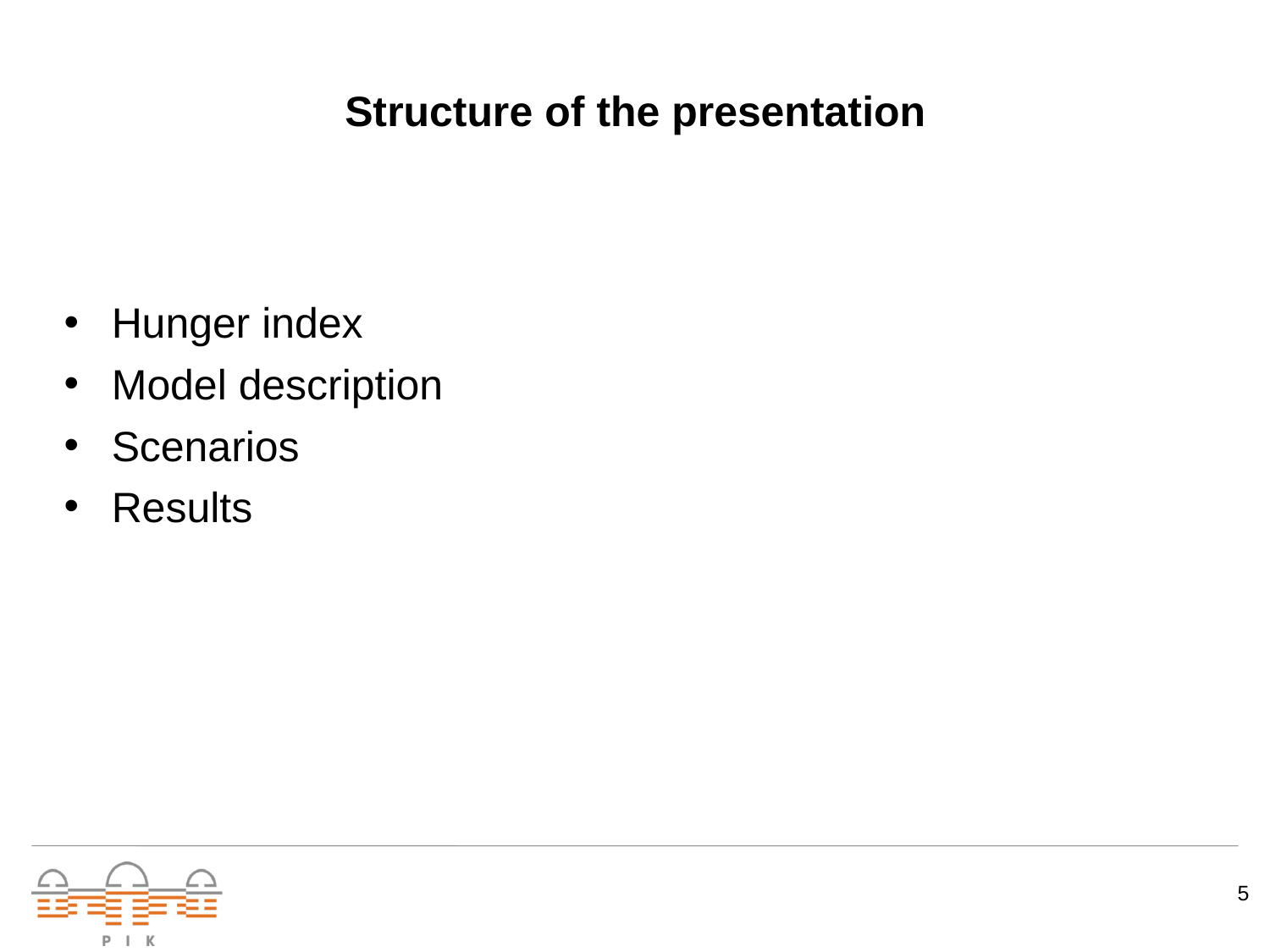

Structure of the presentation

Hunger index
Model description
Scenarios
Results